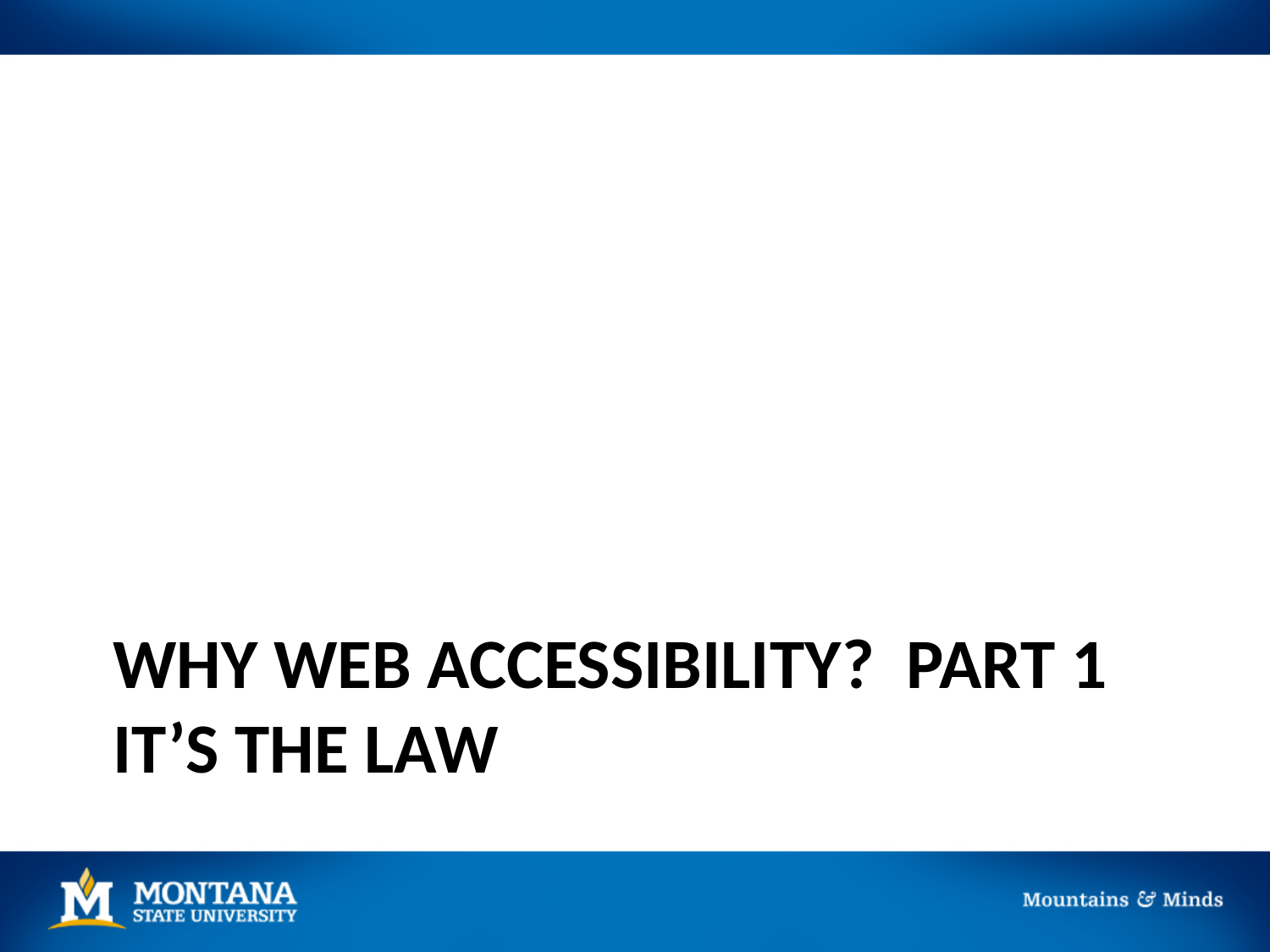

# Why Web accessibility?  Part 1 It’s the law